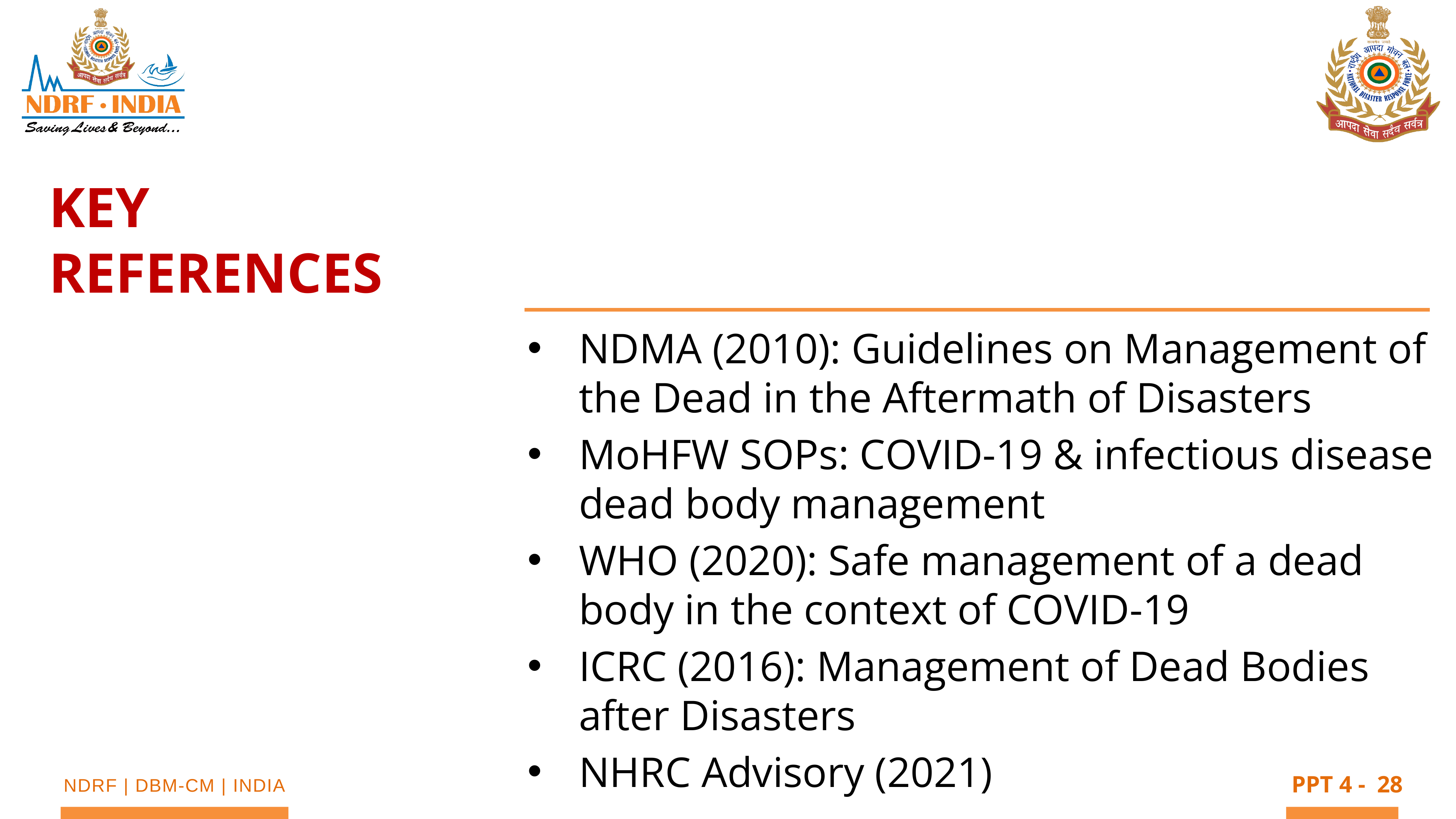

Key references
NDMA (2010): Guidelines on Management of the Dead in the Aftermath of Disasters
MoHFW SOPs: COVID-19 & infectious disease dead body management
WHO (2020): Safe management of a dead body in the context of COVID-19
ICRC (2016): Management of Dead Bodies after Disasters
NHRC Advisory (2021)
28